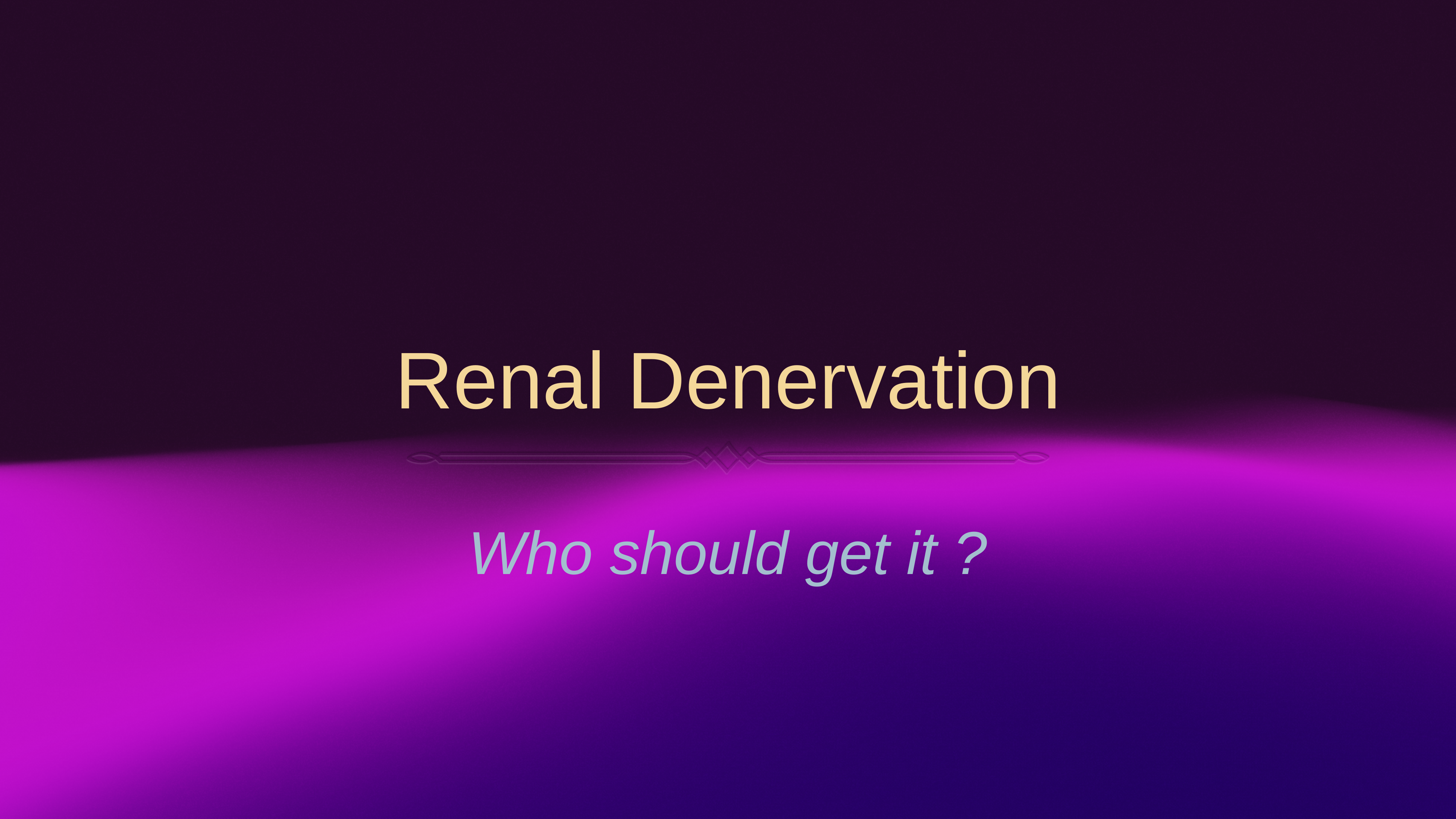

# Renal Denervation
Who should get it ?